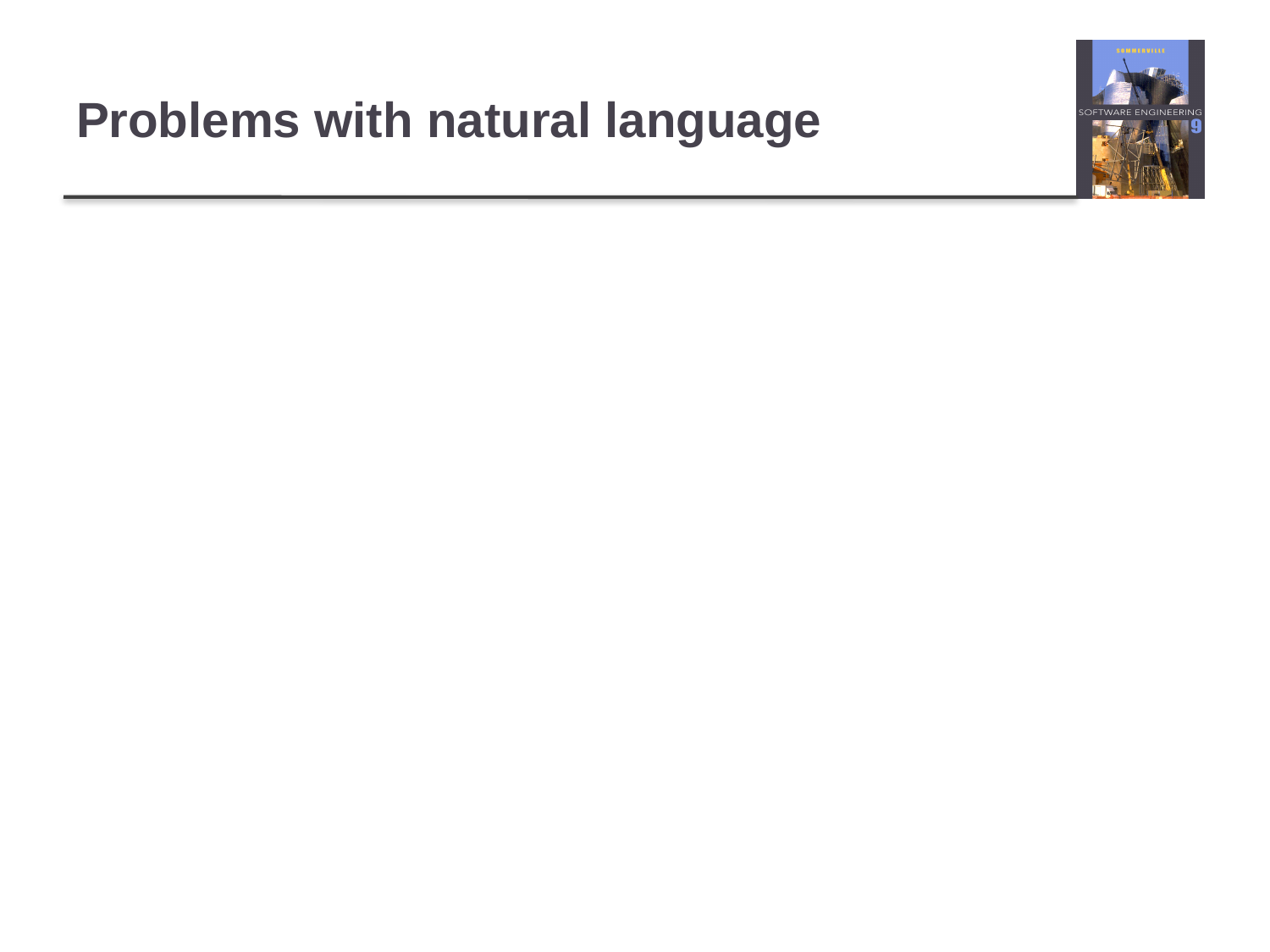

# Problems with natural language
Lack of clarity
Precision is difficult without making the document difficult to read.
e.g. If a file mentioned in a requirement definition, is it a text file, image, or what type of files?
Requirements confusion
Functional and non-functional requirements tend to be mixed-up.
It’s better to put non-functional requirements in a separate list
Requirements amalgamation (mixture)
Several different requirements may be expressed together.